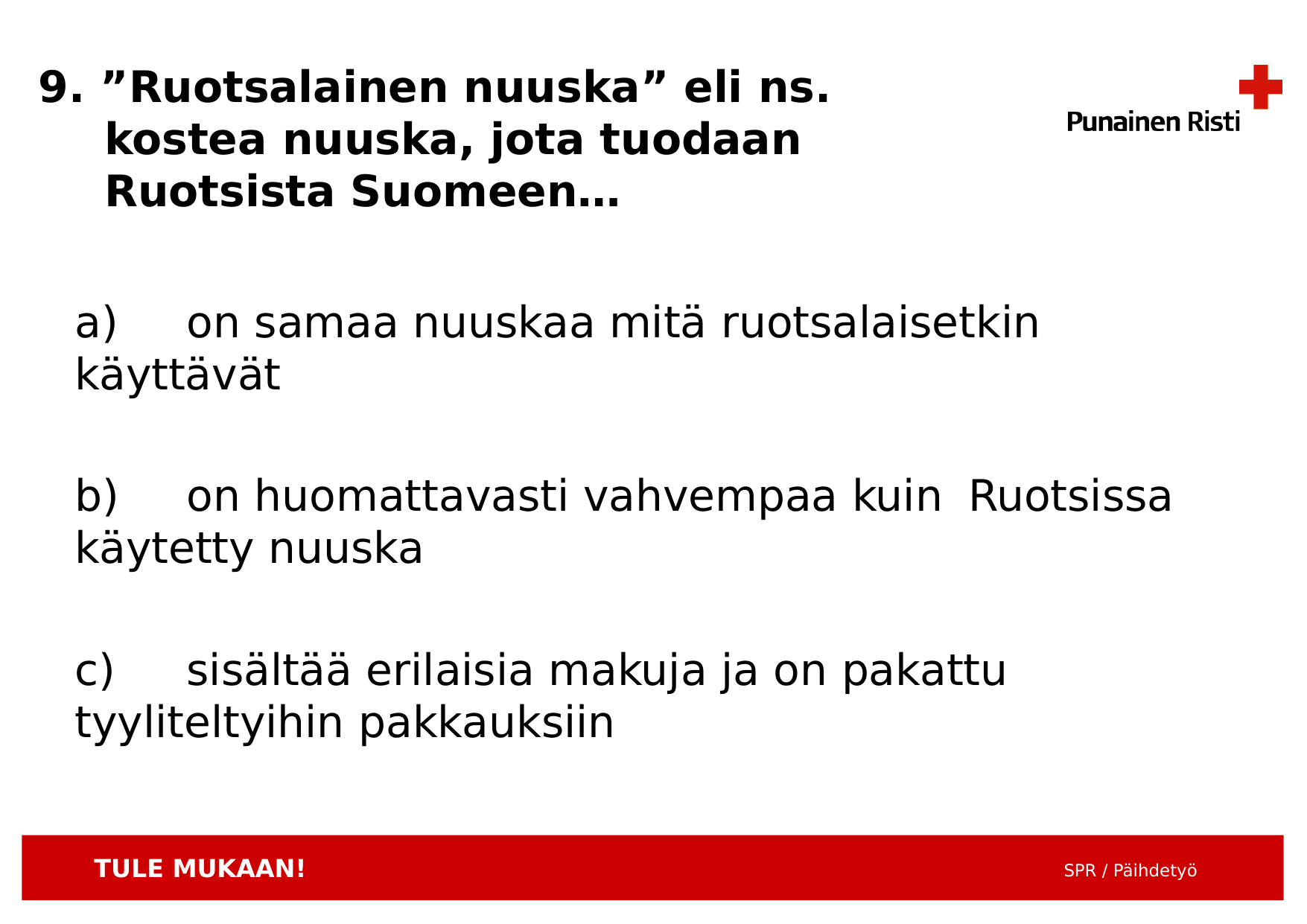

# 9. ”Ruotsalainen nuuska” eli ns. kostea nuuska, jota tuodaan Ruotsista Suomeen…

a)	on samaa nuuskaa mitä ruotsalaisetkin 	käyttävät

b)	on huomattavasti vahvempaa kuin 	Ruotsissa käytetty nuuska

c)	sisältää erilaisia makuja ja on pakattu 	tyyliteltyihin pakkauksiin